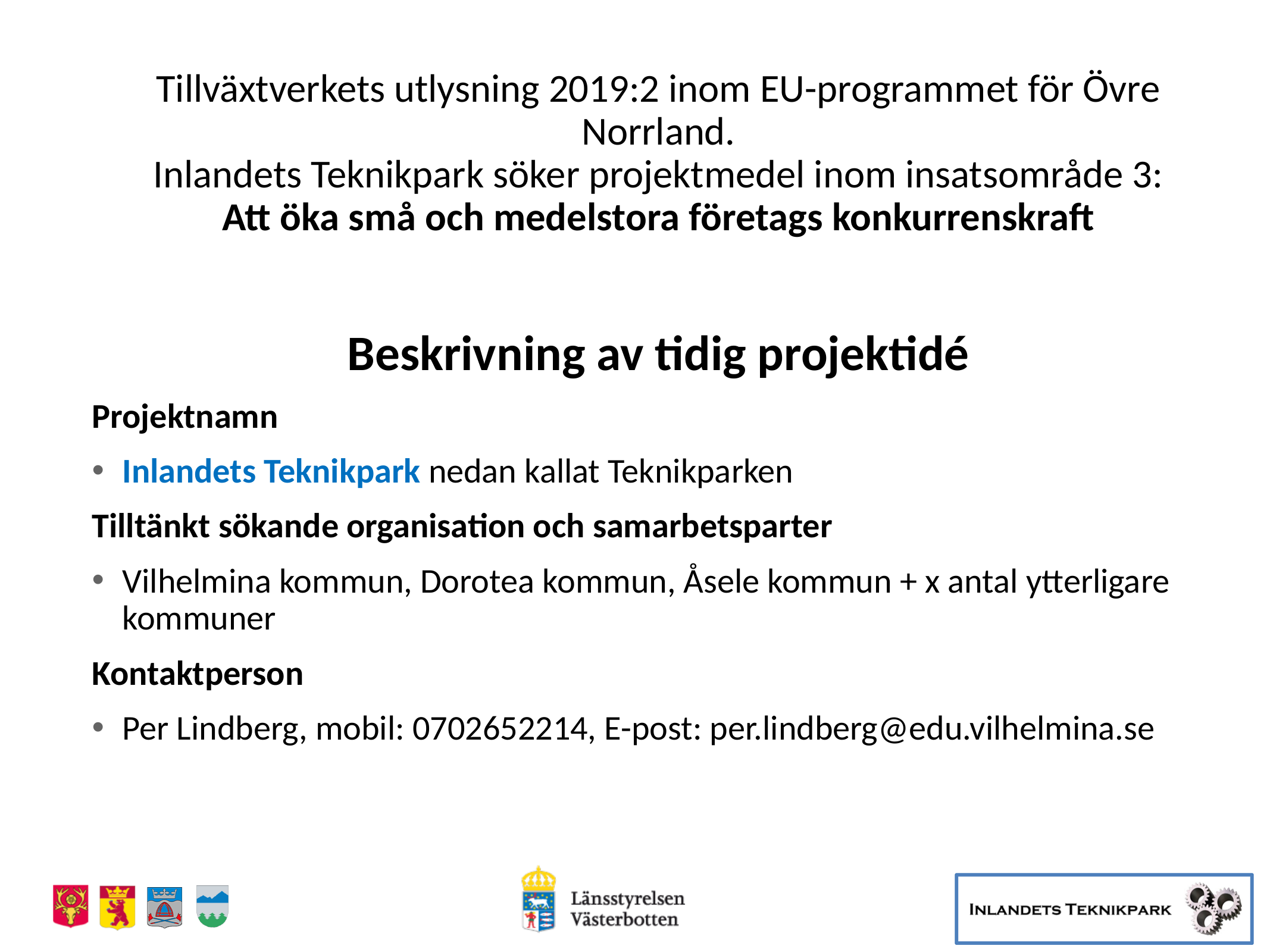

Tillväxtverkets utlysning 2019:2 inom EU-programmet för Övre Norrland.
Inlandets Teknikpark söker projektmedel inom insatsområde 3:
Att öka små och medelstora företags konkurrenskraft

Beskrivning av tidig projektidé
Projektnamn
Inlandets Teknikpark nedan kallat Teknikparken
Tilltänkt sökande organisation och samarbetsparter
Vilhelmina kommun, Dorotea kommun, Åsele kommun + x antal ytterligare kommuner
Kontaktperson
Per Lindberg, mobil: 0702652214, E-post: per.lindberg@edu.vilhelmina.se